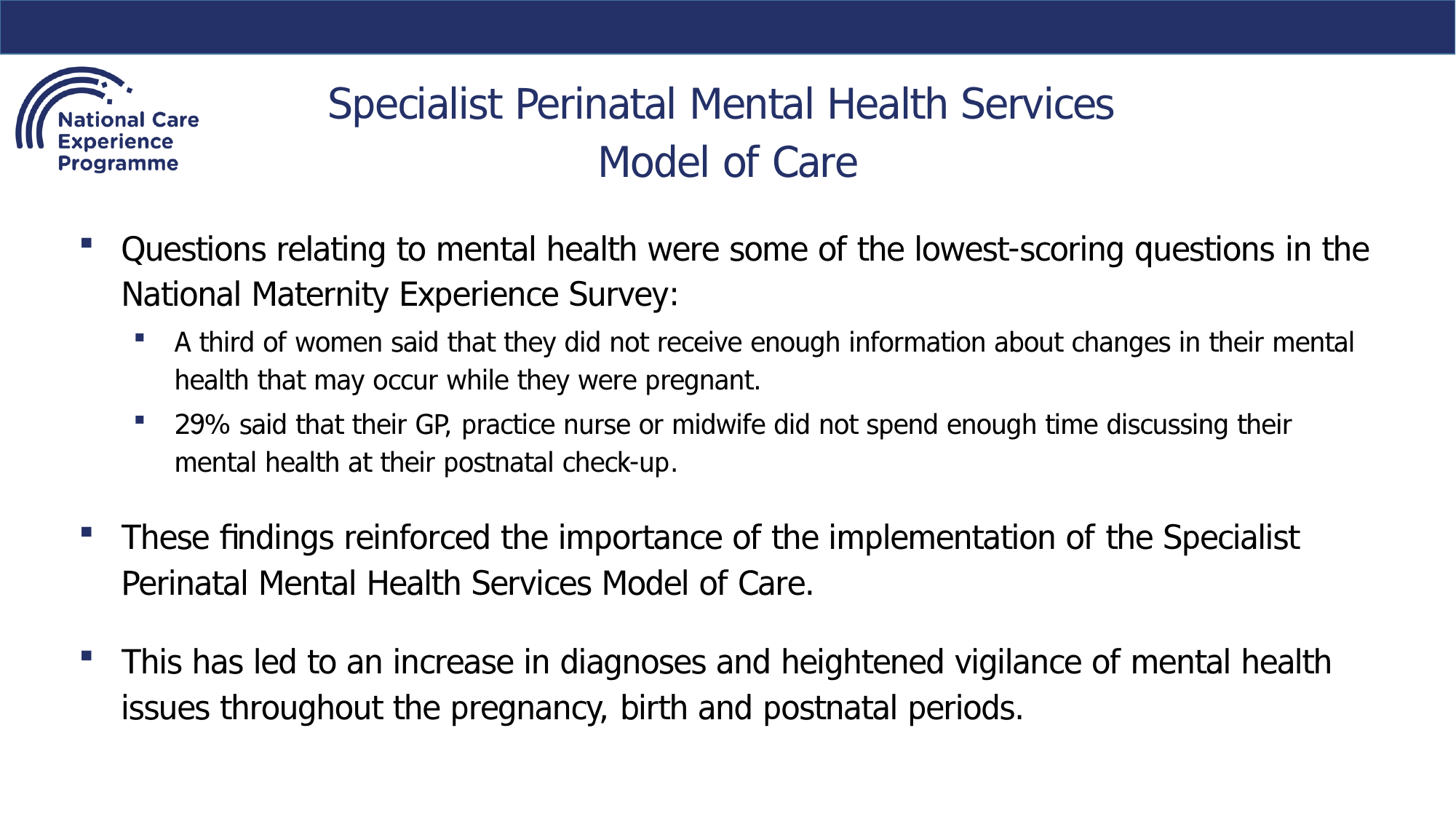

# Specialist Perinatal Mental Health Services Model of Care
Questions relating to mental health were some of the lowest-scoring questions in the National Maternity Experience Survey:
A third of women said that they did not receive enough information about changes in their mental health that may occur while they were pregnant.
29% said that their GP, practice nurse or midwife did not spend enough time discussing their mental health at their postnatal check-up.

These findings reinforced the importance of the implementation of the Specialist Perinatal Mental Health Services Model of Care.

This has led to an increase in diagnoses and heightened vigilance of mental health issues throughout the pregnancy, birth and postnatal periods.